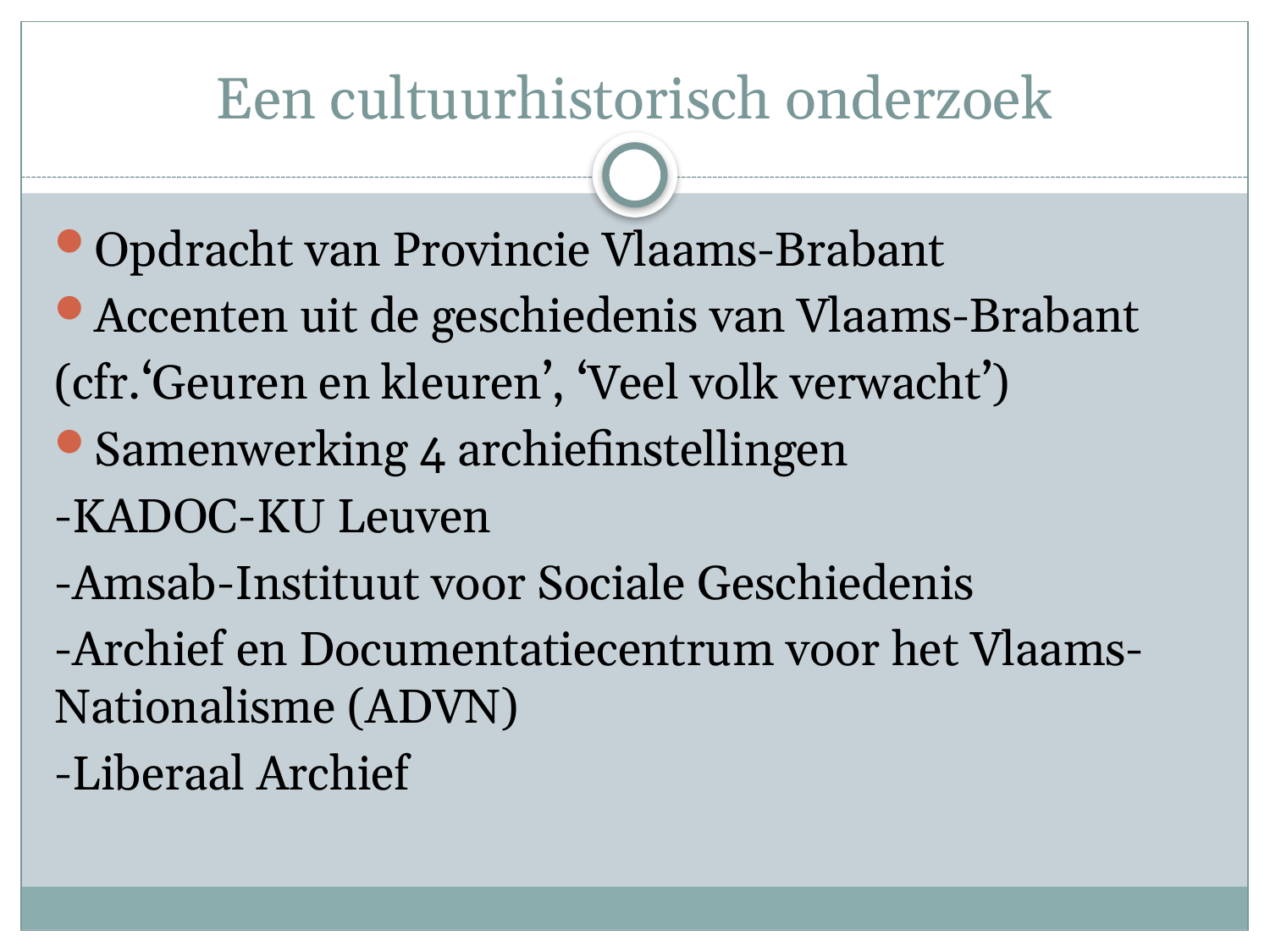

# Een cultuurhistorisch onderzoek
Opdracht van Provincie Vlaams-Brabant
Accenten uit de geschiedenis van Vlaams-Brabant
(cfr.‘Geuren en kleuren’, ‘Veel volk verwacht’)
Samenwerking 4 archiefinstellingen
-KADOC-KU Leuven
-Amsab-Instituut voor Sociale Geschiedenis
-Archief en Documentatiecentrum voor het Vlaams-Nationalisme (ADVN)
-Liberaal Archief